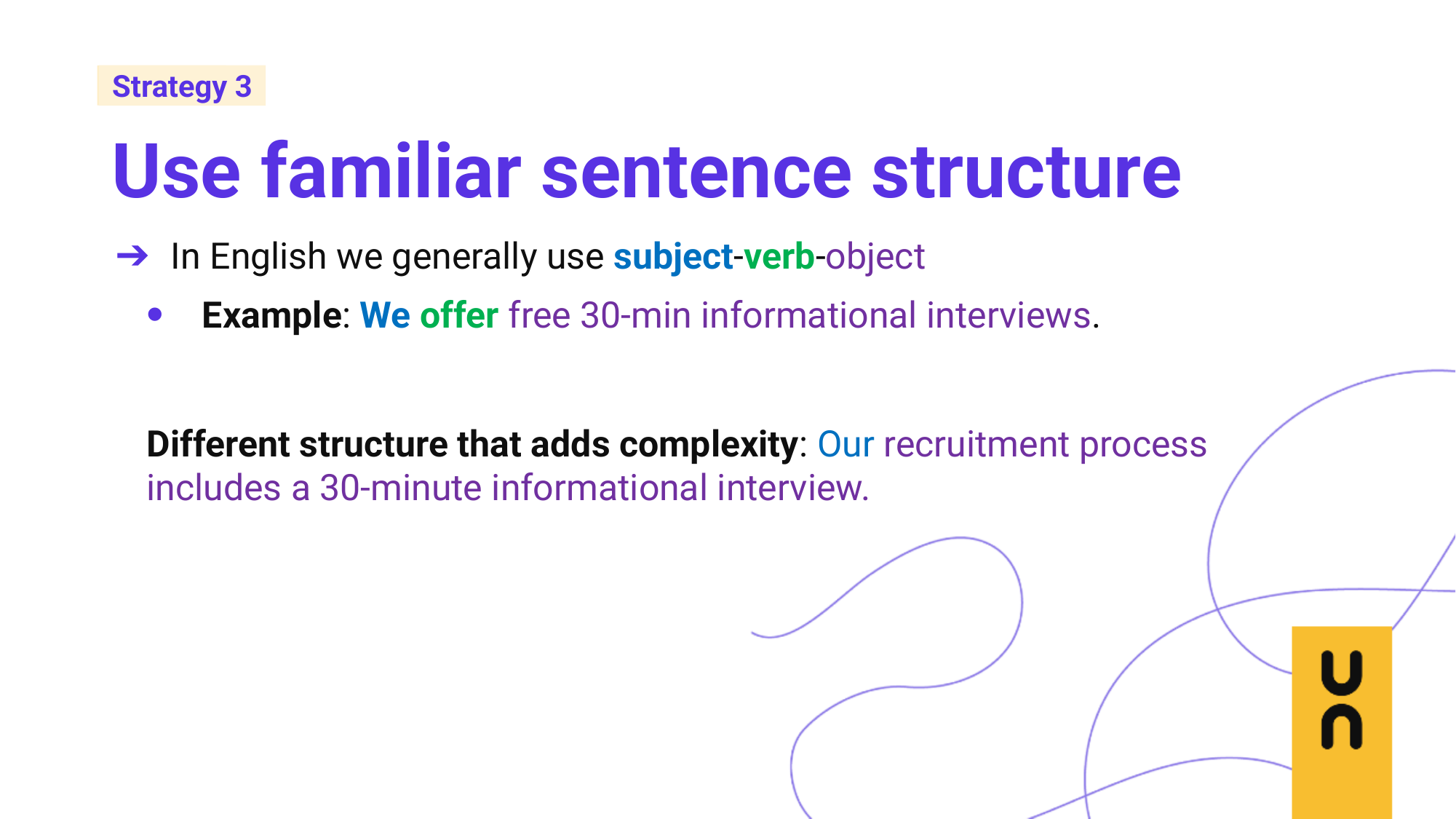

Strategy 3
Use familiar sentence structure
In English we generally use subject-verb-object
Example: We offer free 30-min informational interviews.

Different structure that adds complexity: Our recruitment process includes a 30-minute informational interview.